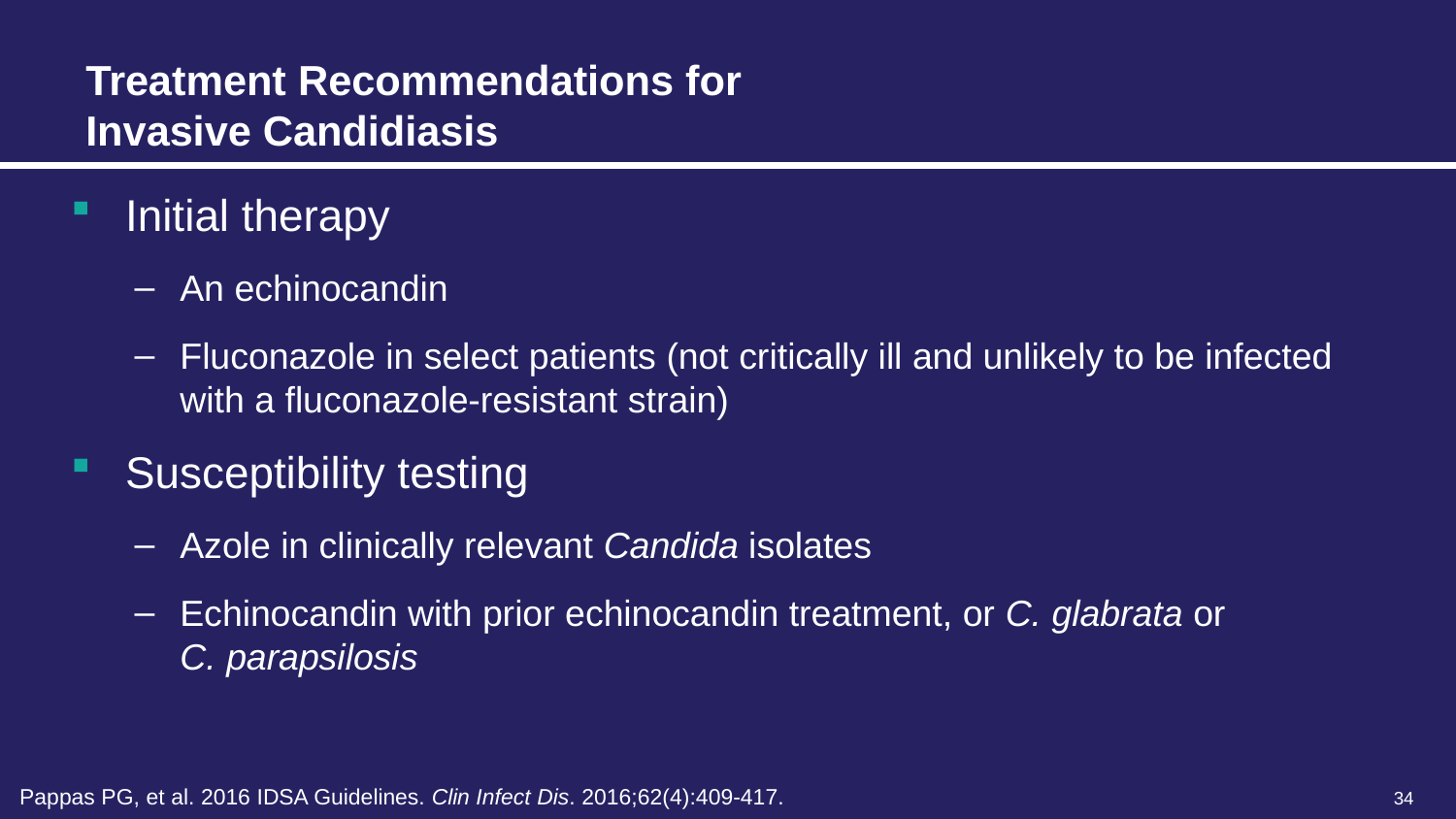

# Treatment Recommendations for Invasive Candidiasis
Initial therapy
An echinocandin
Fluconazole in select patients (not critically ill and unlikely to be infected with a fluconazole-resistant strain)
Susceptibility testing
Azole in clinically relevant Candida isolates
Echinocandin with prior echinocandin treatment, or C. glabrata or
C. parapsilosis
Pappas PG, et al. 2016 IDSA Guidelines. Clin Infect Dis. 2016;62(4):409-417.
34